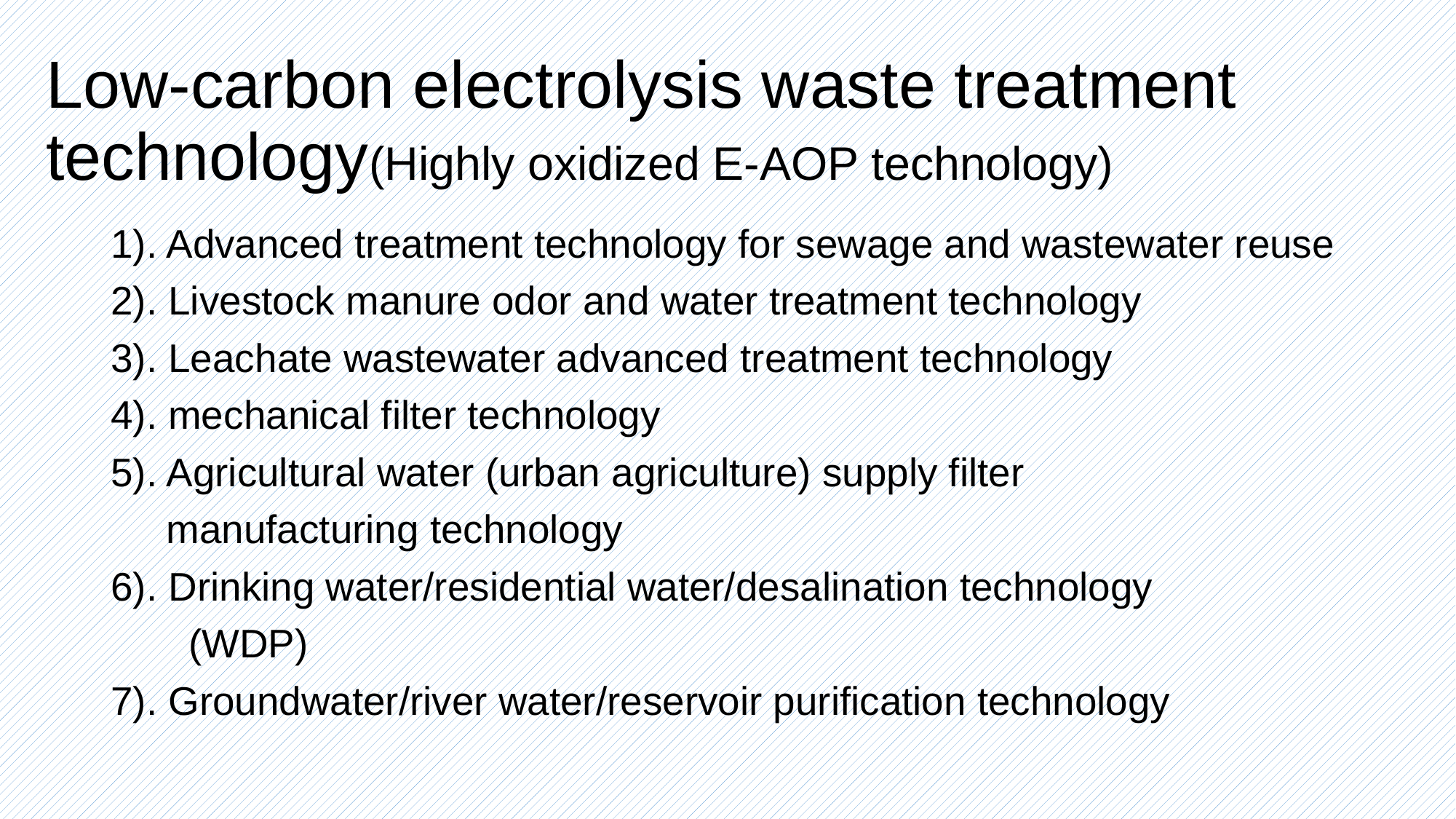

# Low-carbon electrolysis waste treatment technology(Highly oxidized E-AOP technology)
1). Advanced treatment technology for sewage and wastewater reuse
2). Livestock manure odor and water treatment technology
3). Leachate wastewater advanced treatment technology
4). mechanical filter technology
5). Agricultural water (urban agriculture) supply filter
     manufacturing technology
6). Drinking water/residential water/desalination technology
       (WDP)
7). Groundwater/river water/reservoir purification technology